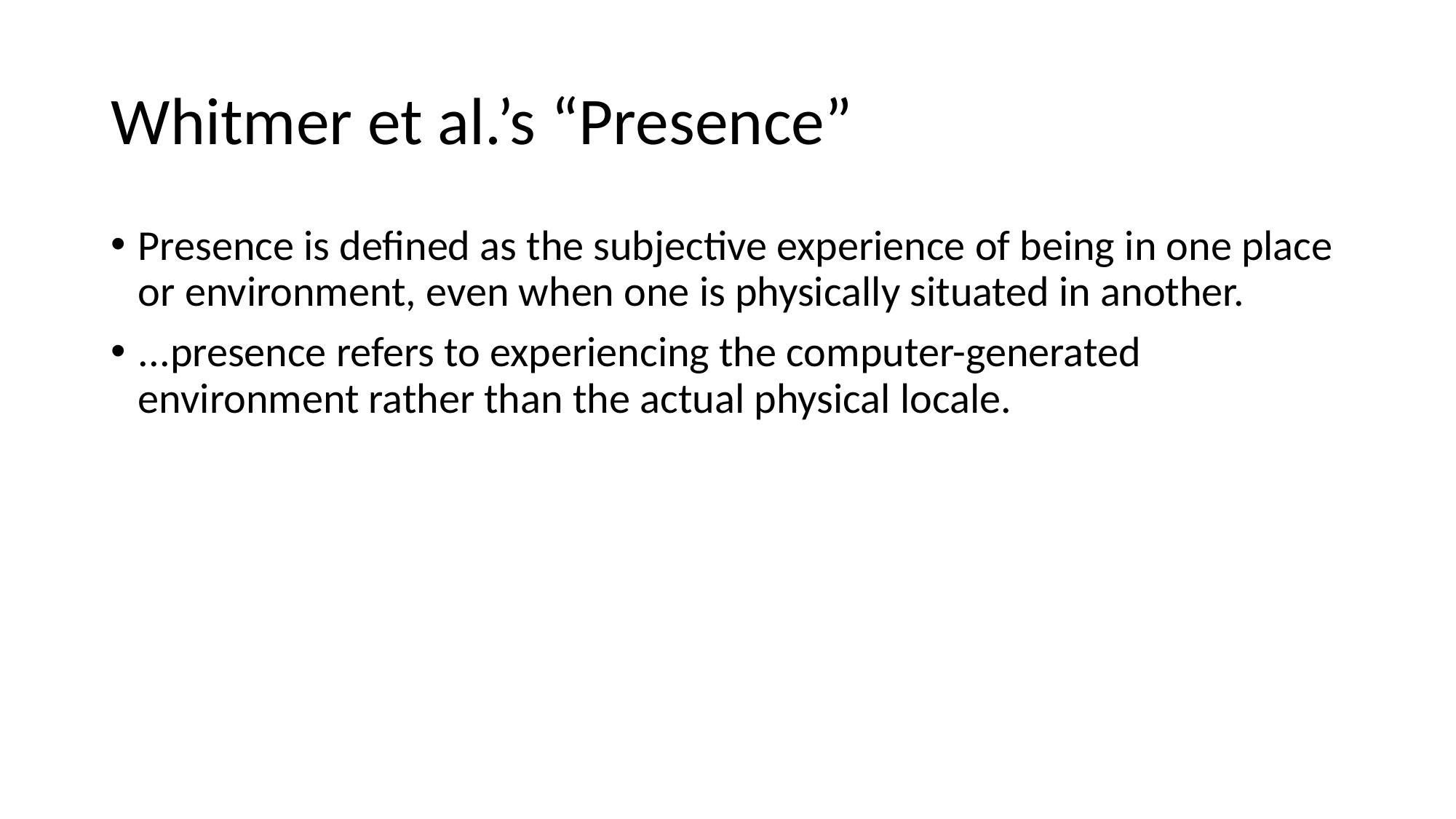

# Whitmer et al.’s “Presence”
Presence is defined as the subjective experience of being in one place or environment, even when one is physically situated in another.
...presence refers to experiencing the computer-generated environment rather than the actual physical locale.